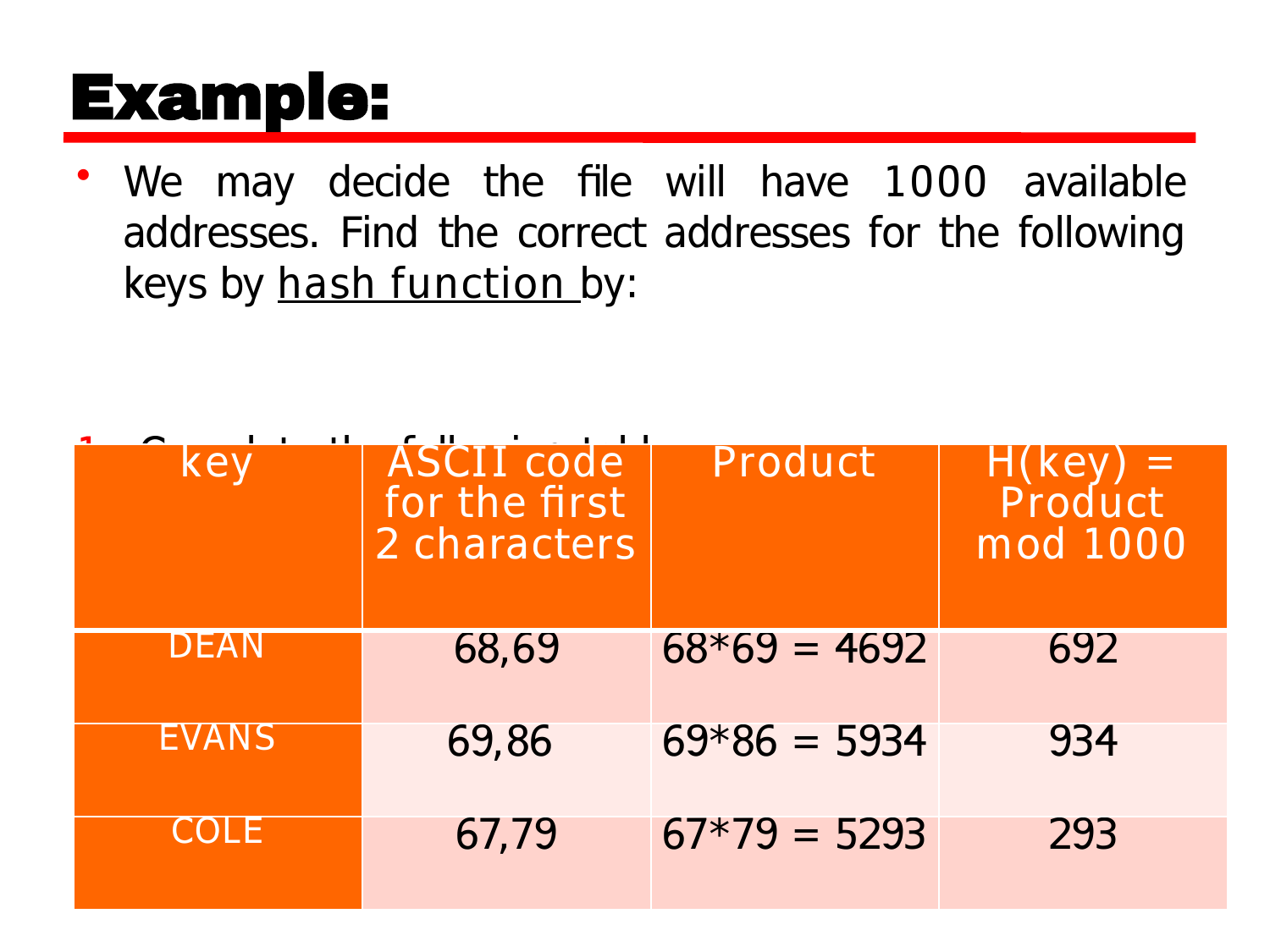

# Example:

We may decide the file will have 1000 available addresses. Find the correct addresses for the following keys by hash function by:

Complete the following table:

| key |  |  |  |
| --- | --- | --- | --- |
| DEAN |  |  |  |
| EVANS |  |  |  |
| COLE |  |  |  |
| key | ASCII code for the first 2 characters | Product | H(key) = Product mod 1000 |
| --- | --- | --- | --- |
| DEAN | 68,69 | 68\*69 = 4692 | 692 |
| EVANS | 69,86 | 69\*86 = 5934 | 934 |
| COLE | 67,79 | 67\*79 = 5293 | 293 |